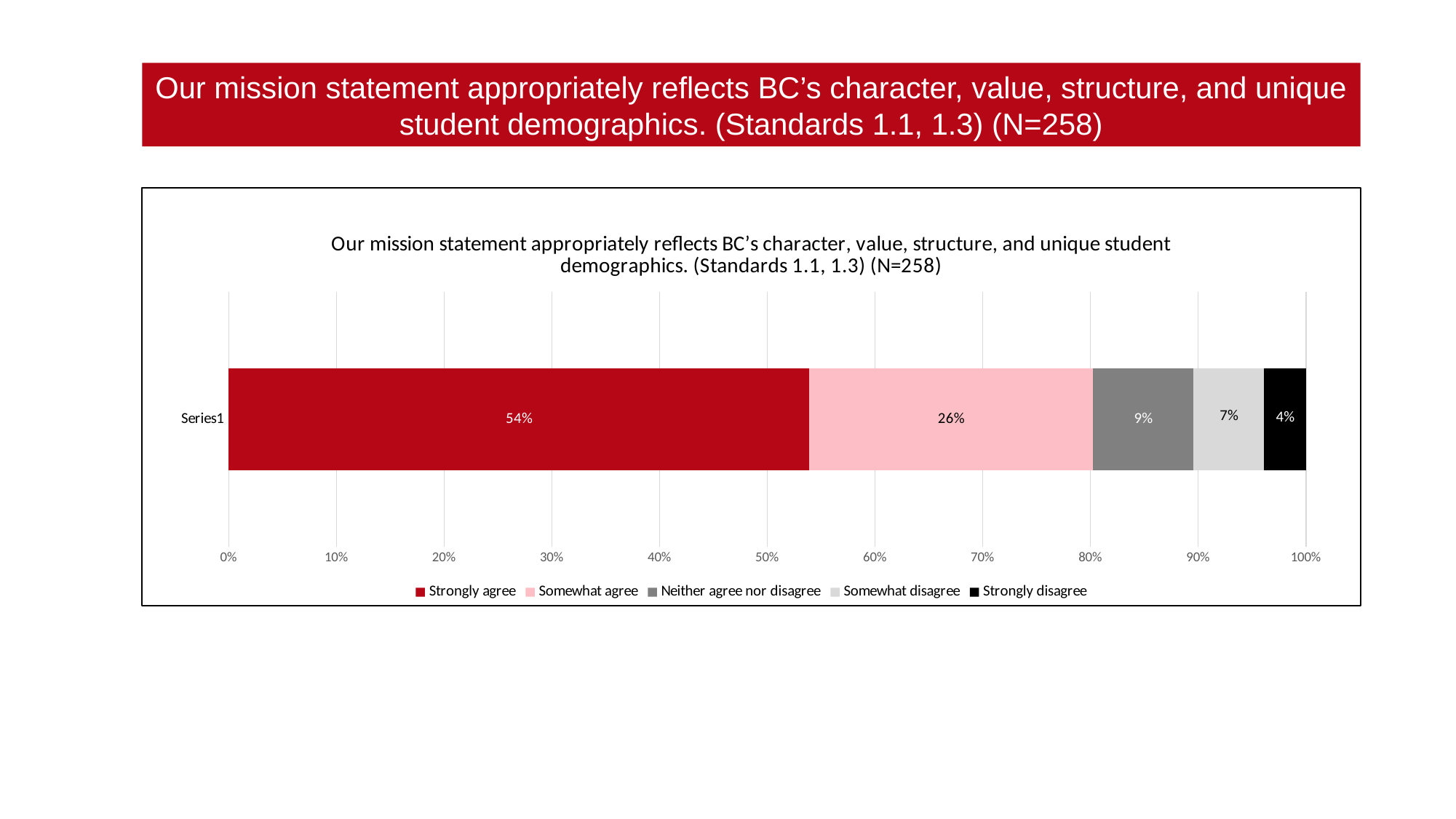

Our mission statement appropriately reflects BC’s character, value, structure, and unique student demographics. (Standards 1.1, 1.3) (N=258)

### Chart: Our mission statement appropriately reflects BC’s character, value, structure, and unique student demographics. (Standards 1.1, 1.3) (N=258)

| Category | Strongly agree | Somewhat agree | Neither agree nor disagree | Somewhat disagree | Strongly disagree |
|---|---|---|---|---|---|
|  | 0.5387596899224806 | 0.26356589147286824 | 0.09302325581395349 | 0.06589147286821706 | 0.03875968992248062 |